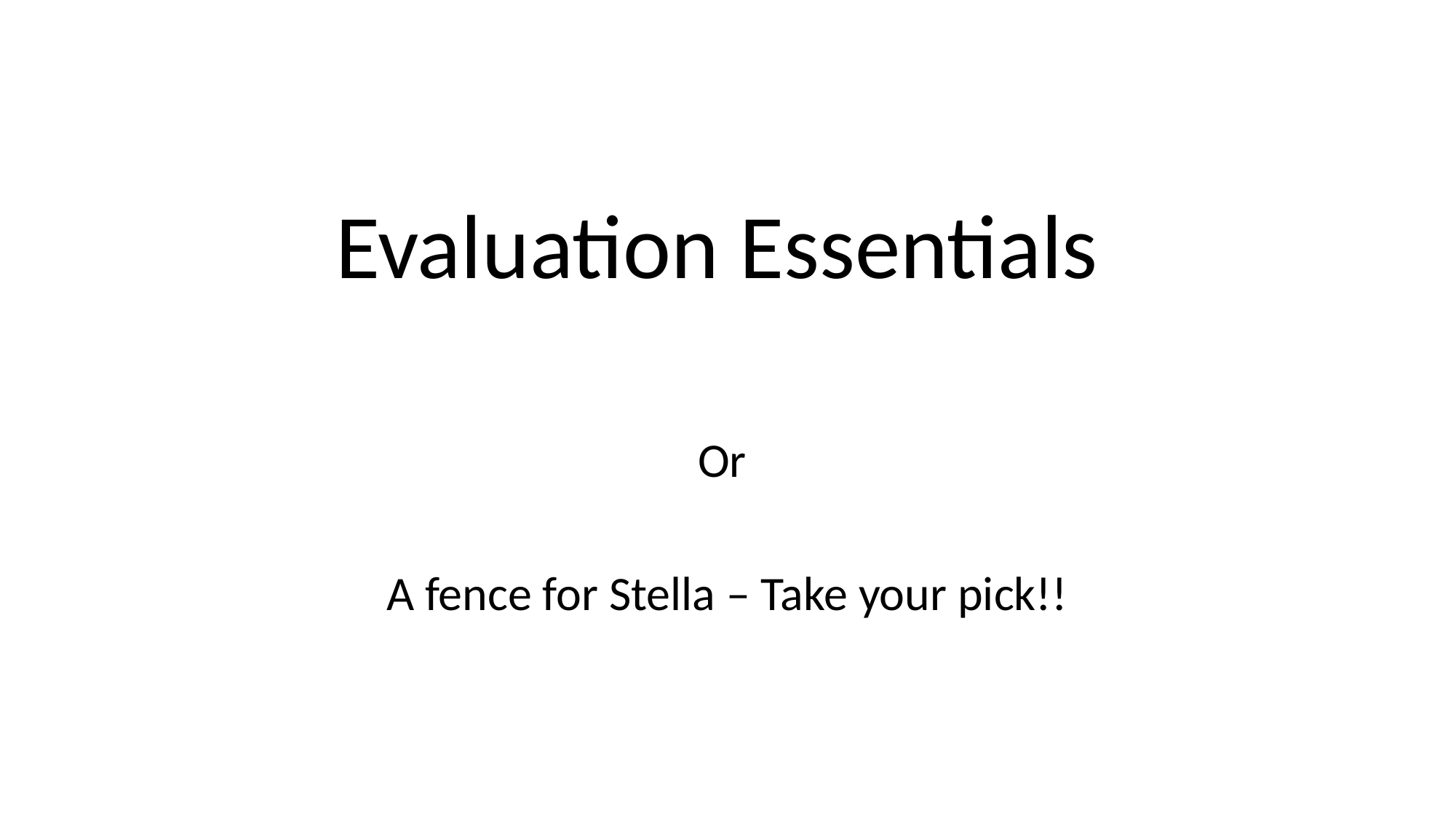

# Evaluation Essentials
Or

A fence for Stella – Take your pick!!